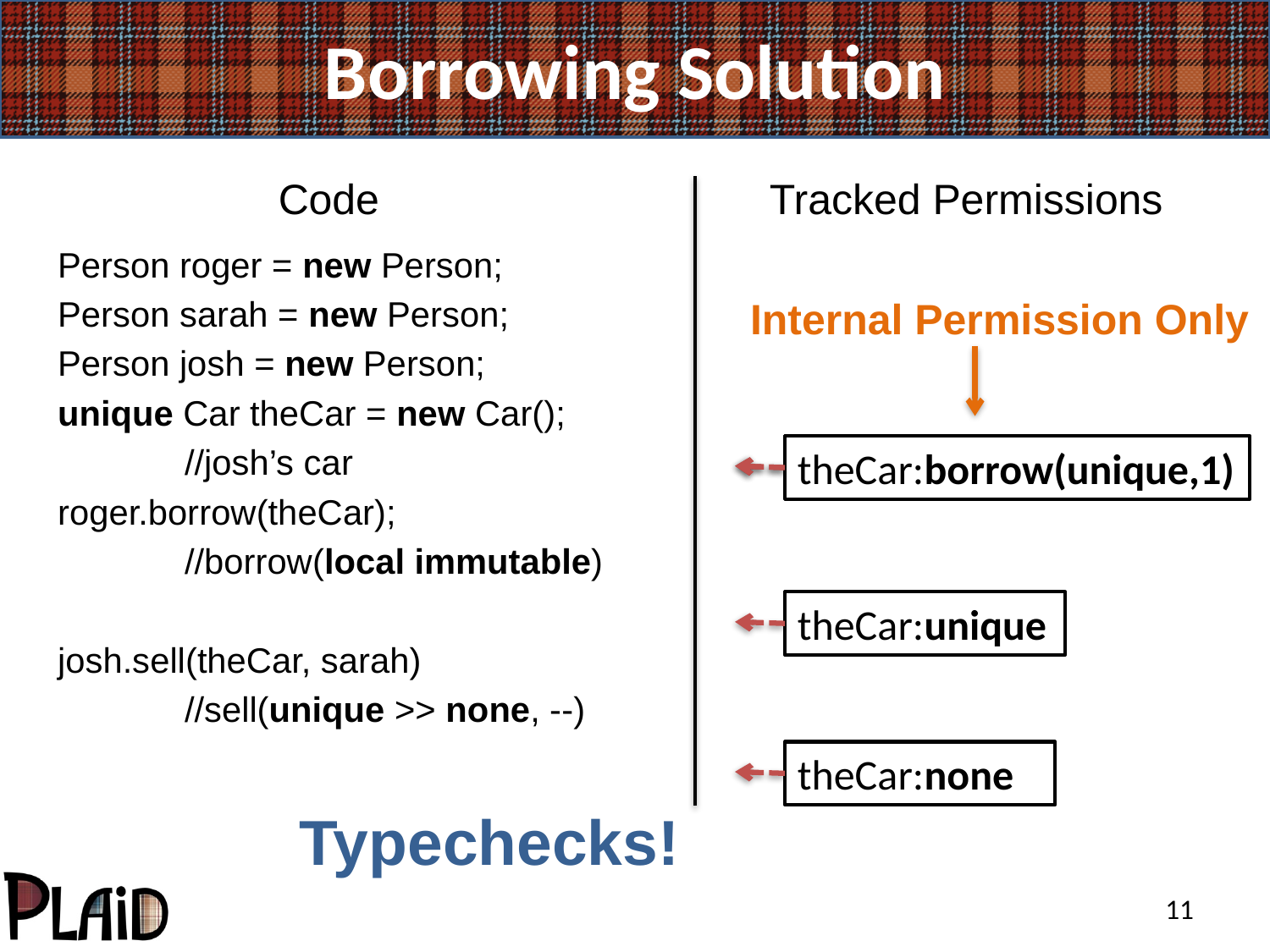

# Borrowing Solution
Code
Tracked Permissions
Person roger = new Person;
Person sarah = new Person;
Person josh = new Person;
unique Car theCar = new Car();
	//josh’s car
roger.borrow(theCar);
	//borrow(local immutable)

josh.sell(theCar, sarah)
	//sell(unique >> none, --)

Internal Permission Only
theCar:unique
theCar:borrow(unique,1)
theCar:unique
theCar:none
Typechecks!
11